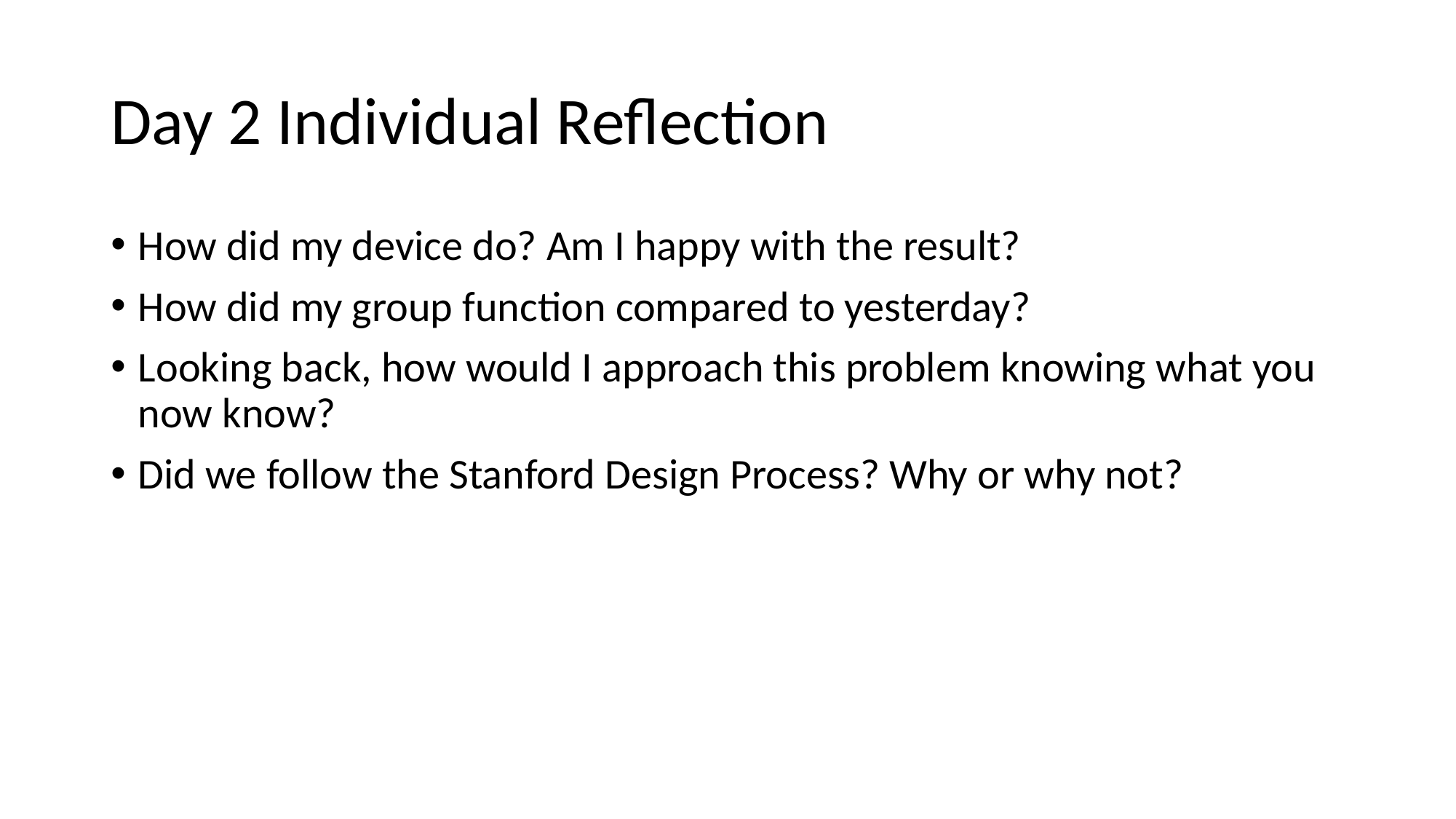

# Day 2 Individual Reflection
How did my device do? Am I happy with the result?
How did my group function compared to yesterday?
Looking back, how would I approach this problem knowing what you now know?
Did we follow the Stanford Design Process? Why or why not?